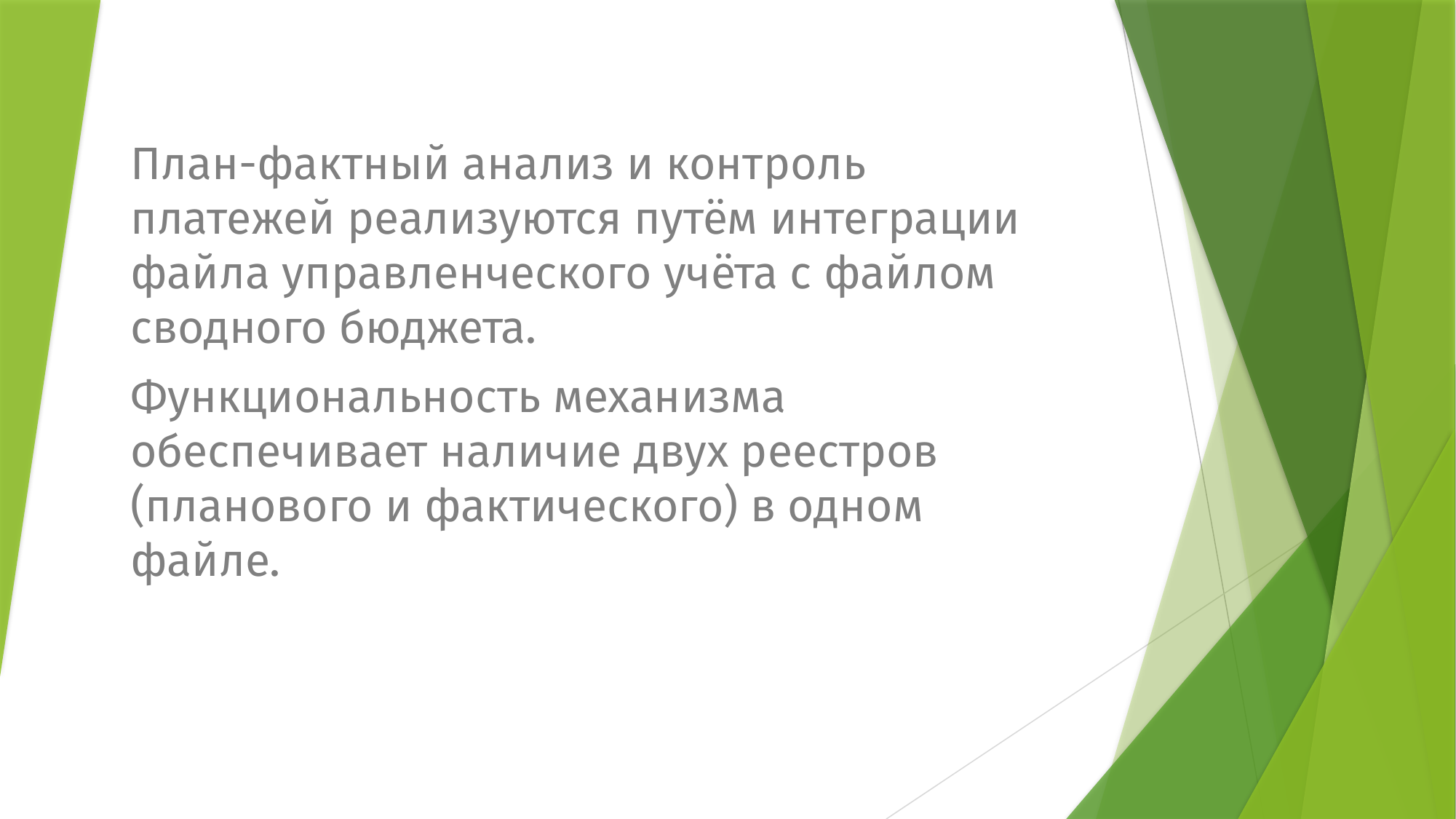

План-фактный анализ и контроль платежей реализуются путём интеграции файла управленческого учёта с файлом сводного бюджета.
Функциональность механизма обеспечивает наличие двух реестров (планового и фактического) в одном файле.